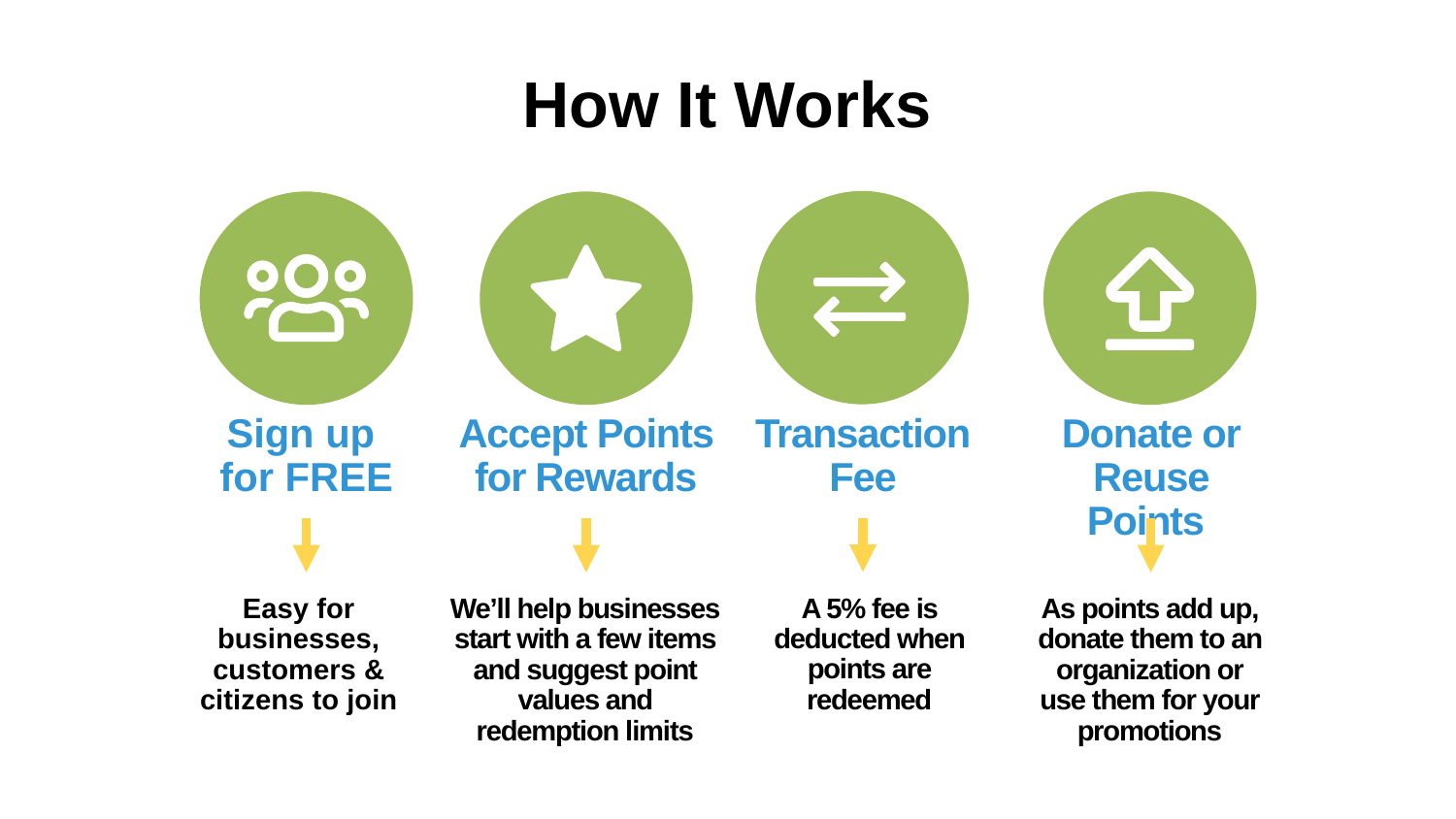

How It Works

Transaction
Fee
Sign up
for FREE
Accept Points for Rewards
Donate or Reuse Points
A 5% fee is deducted when points are redeemed
Easy for businesses, customers & citizens to join
We’ll help businesses start with a few items and suggest point values and redemption limits
As points add up, donate them to an organization or use them for your promotions